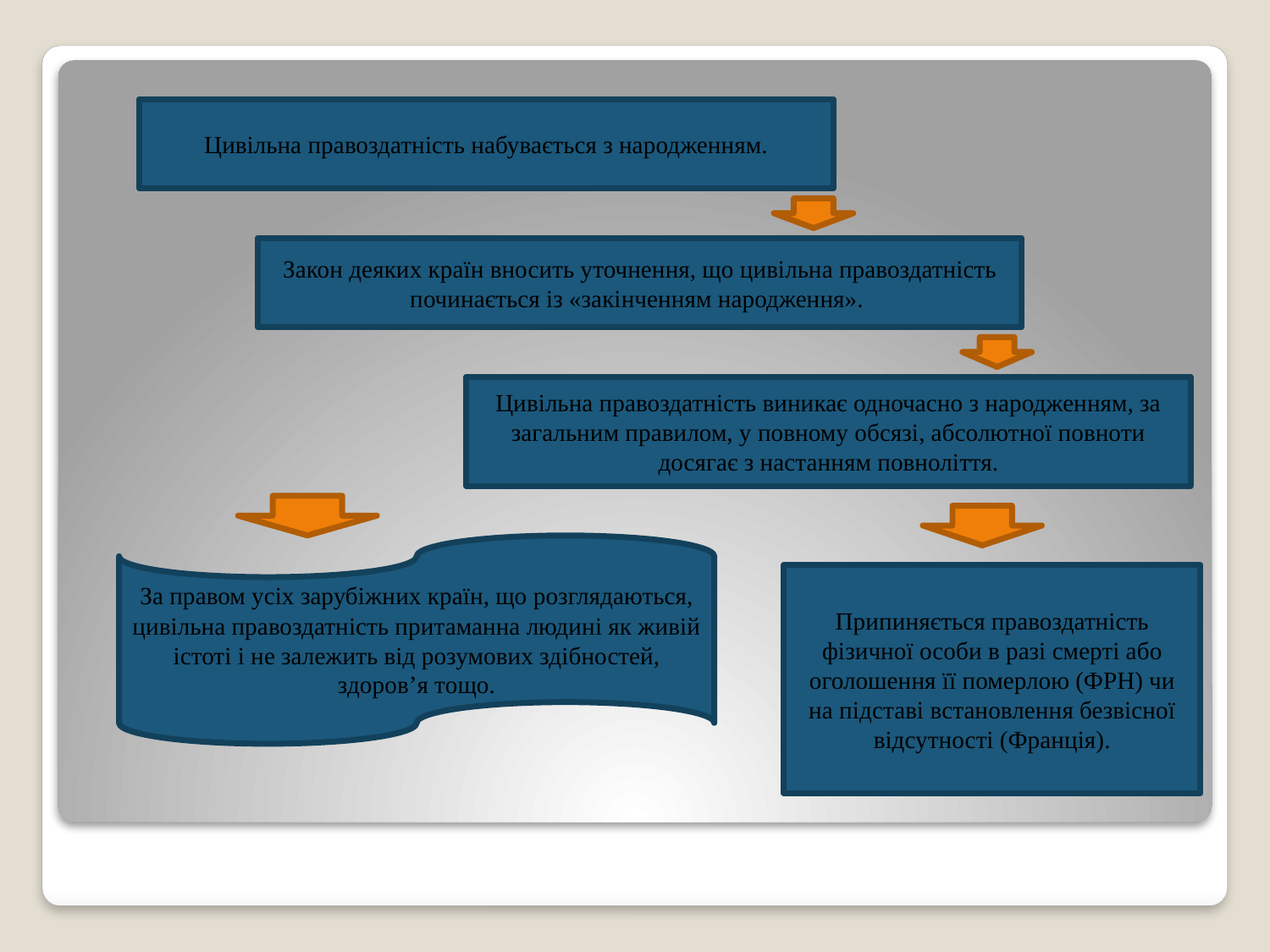

Цивільна правоздатність набувається з народженням.

Закон деяких країн вносить уточнення, що цивільна правоздатність починається із «закінченням народження».

Цивільна правоздатність виникає одночасно з народженням, за загальним правилом, у повному обсязі, абсолютної повноти досягає з настанням повноліття.

За правом усіх зарубіжних країн, що розглядаються, цивільна правоздатність притаманна людині як живій істоті і не залежить від розумових здібностей, здоров’я тощо.
Припиняється правоздатність фізичної особи в разі смерті або оголошення її померлою (ФРН) чи на підставі встановлення безвісної відсутності (Франція).